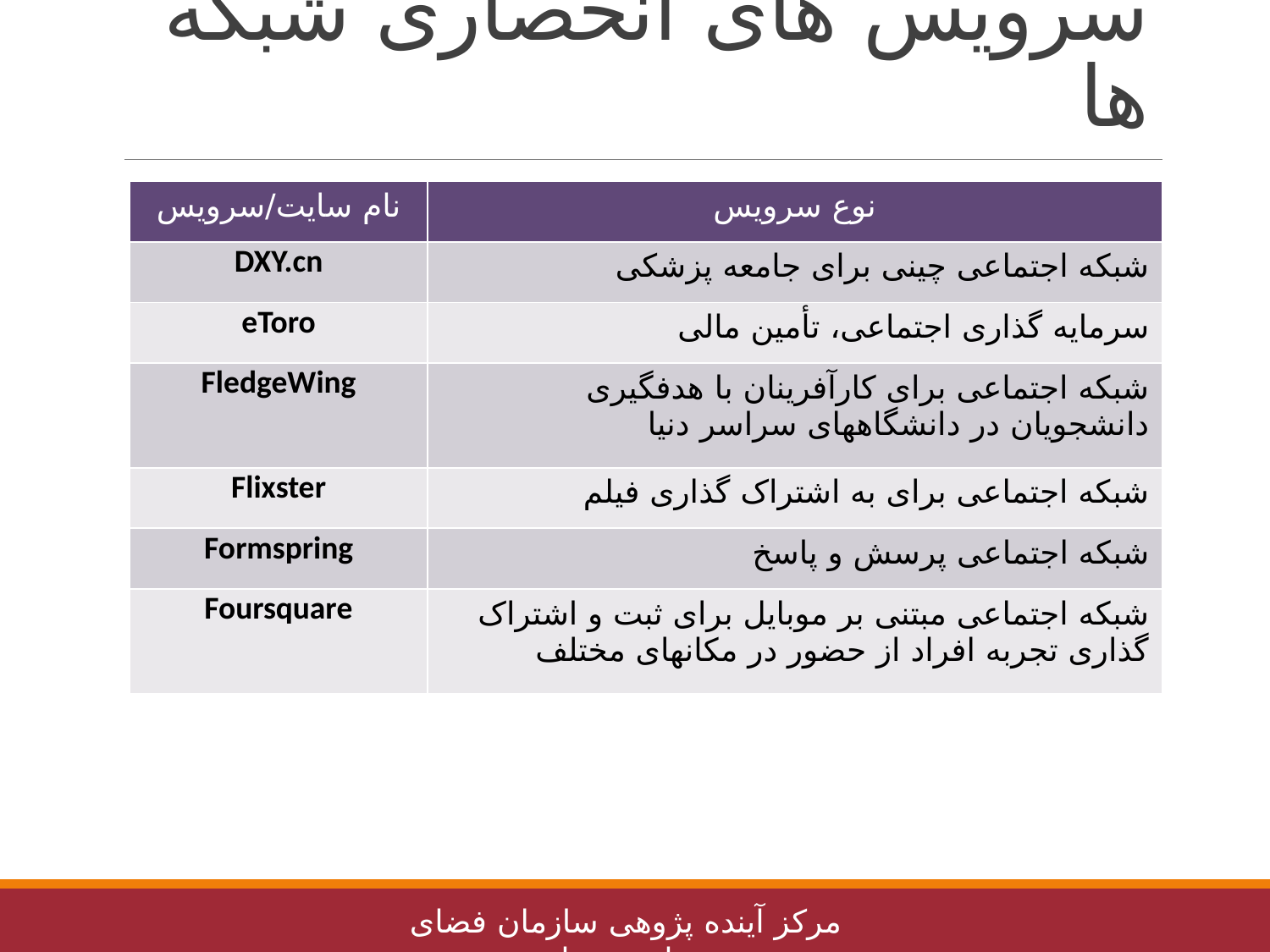

# سرویس های انحصاری شبکه ها
| نام سایت/سرویس | نوع سرویس |
| --- | --- |
| DXY.cn | شبکه اجتماعی چینی برای جامعه پزشکی |
| eToro | سرمایه گذاری اجتماعی، تأمین مالی |
| FledgeWing | شبکه اجتماعی برای کارآفرینان با هدفگیری دانشجویان در دانشگاههای سراسر دنیا |
| Flixster | شبکه اجتماعی برای به اشتراک گذاری فیلم |
| Formspring | شبکه اجتماعی پرسش و پاسخ |
| Foursquare | شبکه اجتماعی مبتنی بر موبایل برای ثبت و اشتراک گذاری تجربه افراد از حضور در مکانهای مختلف |